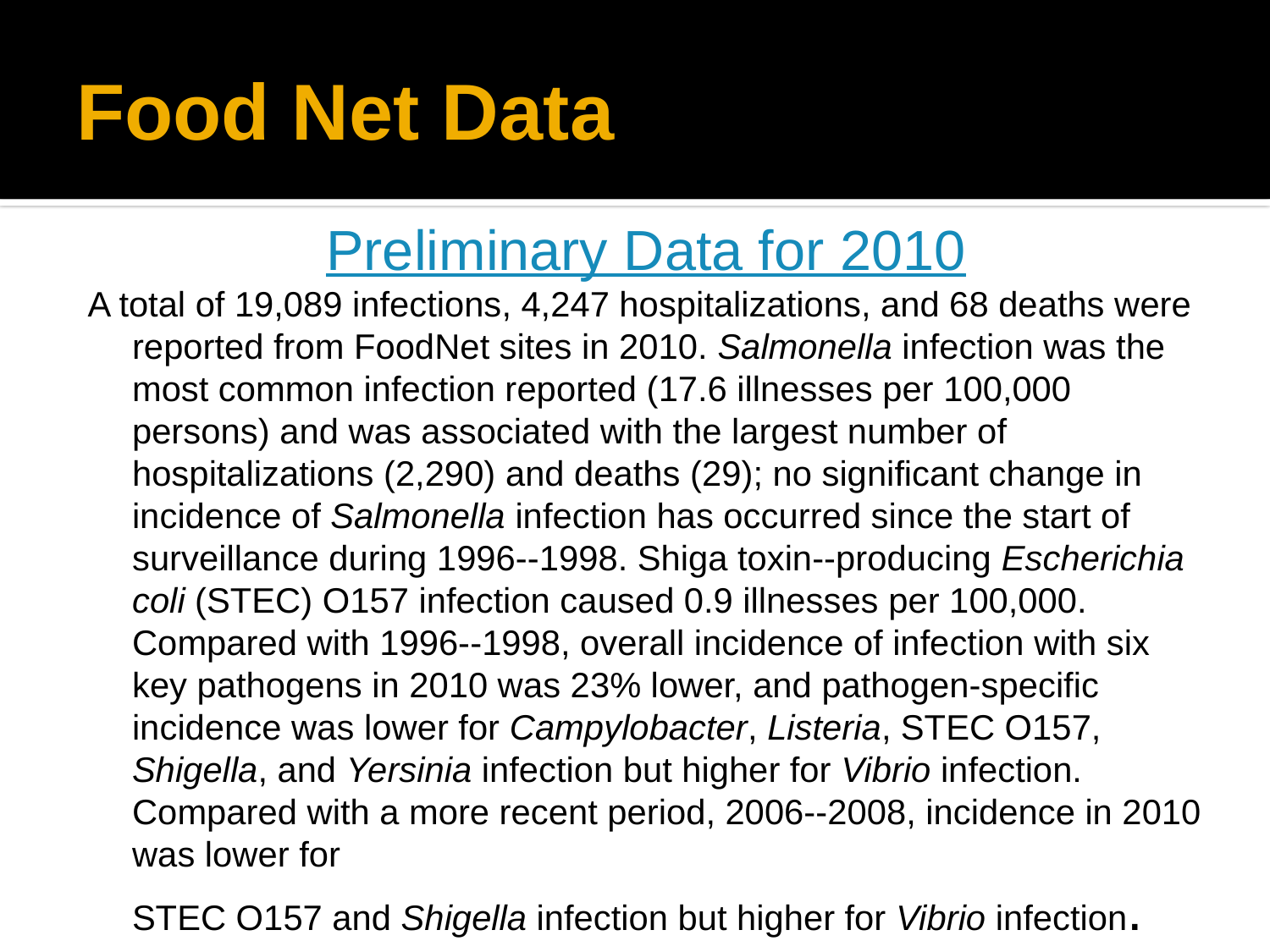

# Food Net Data
Preliminary Data for 2010
A total of 19,089 infections, 4,247 hospitalizations, and 68 deaths were reported from FoodNet sites in 2010. Salmonella infection was the most common infection reported (17.6 illnesses per 100,000 persons) and was associated with the largest number of hospitalizations (2,290) and deaths (29); no significant change in incidence of Salmonella infection has occurred since the start of surveillance during 1996--1998. Shiga toxin--producing Escherichia coli (STEC) O157 infection caused 0.9 illnesses per 100,000. Compared with 1996--1998, overall incidence of infection with six key pathogens in 2010 was 23% lower, and pathogen-specific incidence was lower for Campylobacter, Listeria, STEC O157, Shigella, and Yersinia infection but higher for Vibrio infection. Compared with a more recent period, 2006--2008, incidence in 2010 was lower for
STEC O157 and Shigella infection but higher for Vibrio infection.